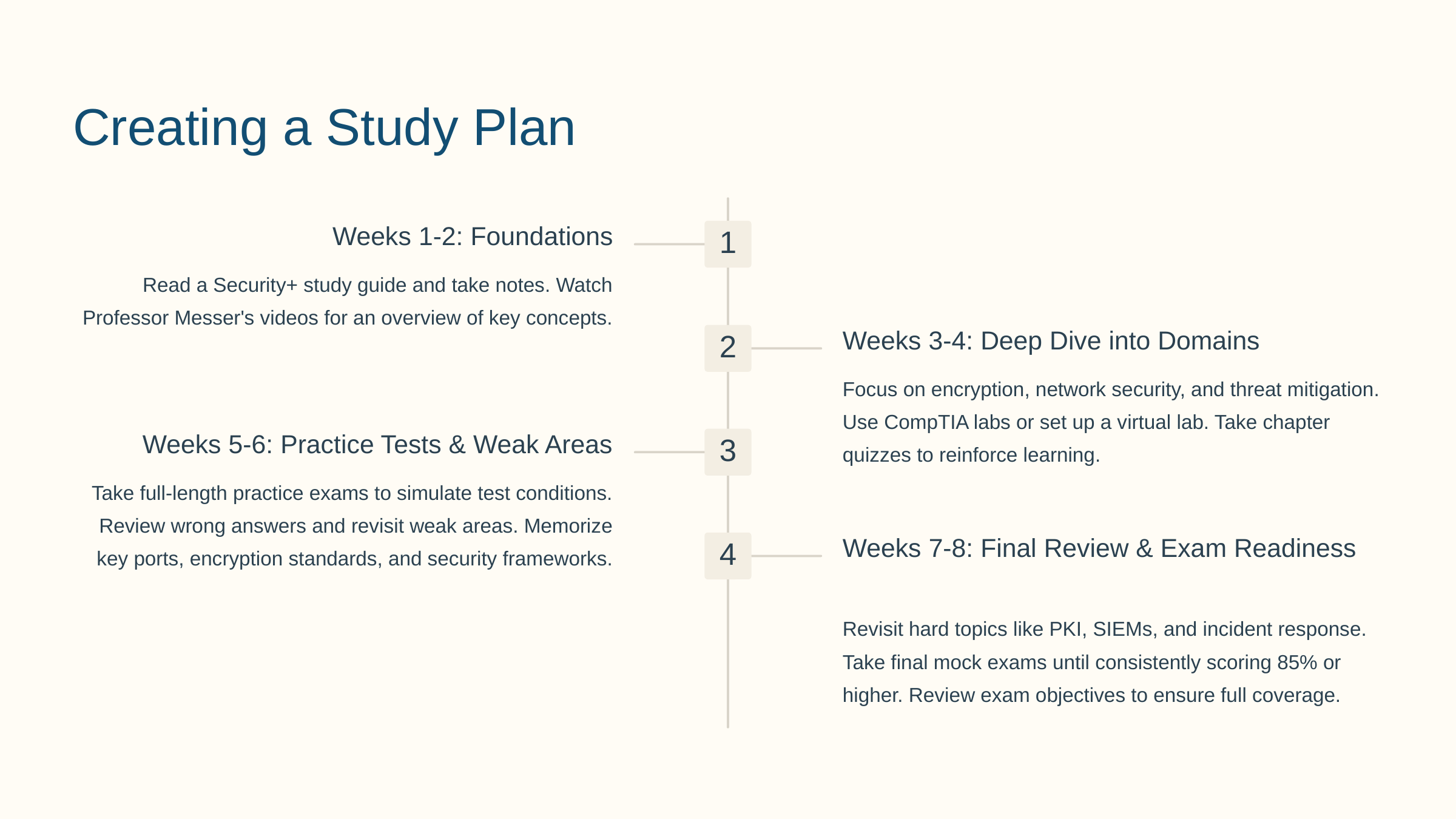

Creating a Study Plan

Weeks 1-2: Foundations

1

Read a Security+ study guide and take notes. Watch Professor Messer's videos for an overview of key concepts.
Weeks 3-4: Deep Dive into Domains

2

Focus on encryption, network security, and threat mitigation. Use CompTIA labs or set up a virtual lab. Take chapter quizzes to reinforce learning.
Weeks 5-6: Practice Tests & Weak Areas

3

Take full-length practice exams to simulate test conditions. Review wrong answers and revisit weak areas. Memorize key ports, encryption standards, and security frameworks.
Weeks 7-8: Final Review & Exam Readiness

4

Revisit hard topics like PKI, SIEMs, and incident response. Take final mock exams until consistently scoring 85% or higher. Review exam objectives to ensure full coverage.